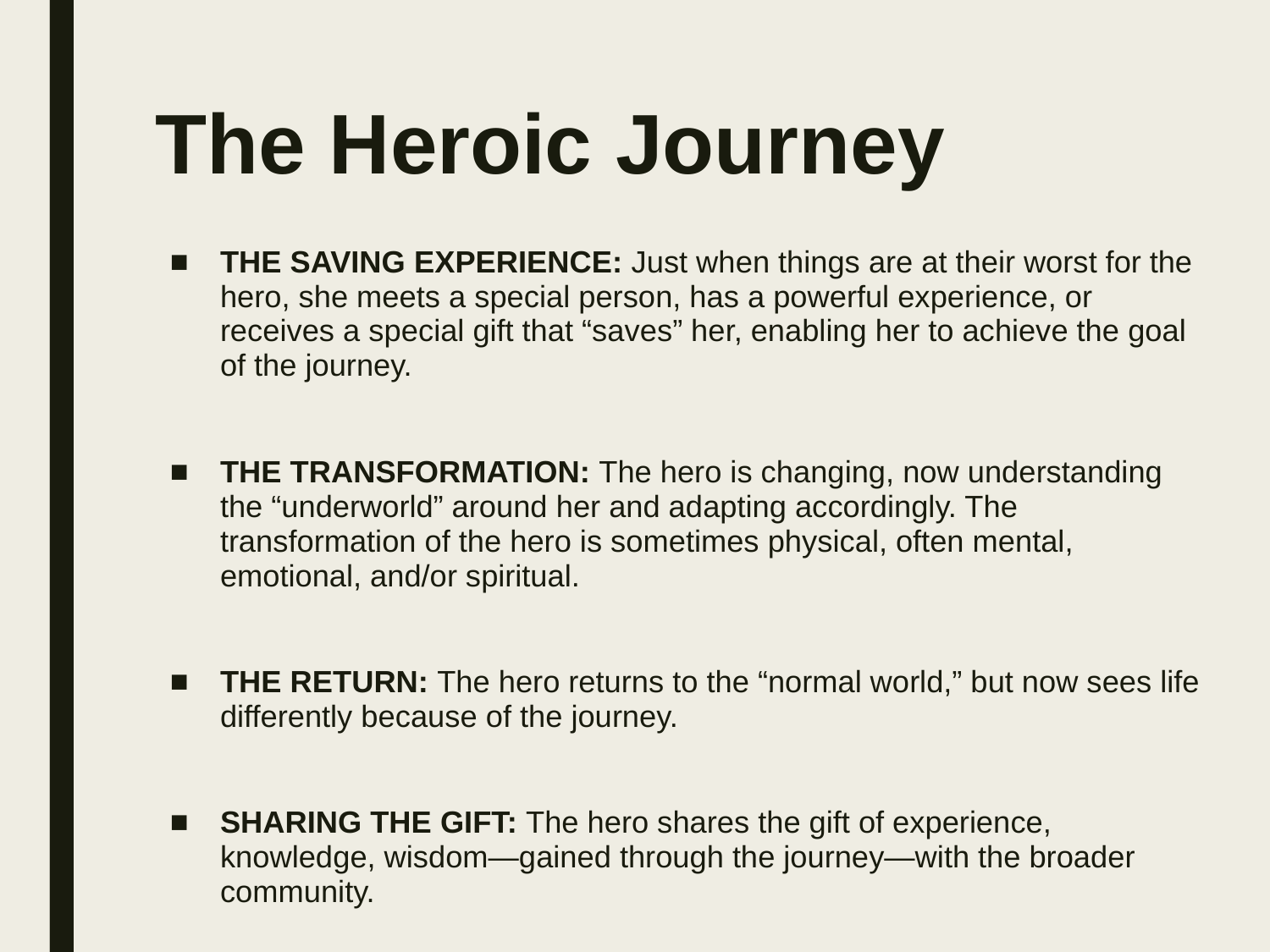

# The Heroic Journey
THE SAVING EXPERIENCE: Just when things are at their worst for the hero, she meets a special person, has a powerful experience, or receives a special gift that “saves” her, enabling her to achieve the goal of the journey.

THE TRANSFORMATION: The hero is changing, now understanding the “underworld” around her and adapting accordingly. The transformation of the hero is sometimes physical, often mental, emotional, and/or spiritual.

THE RETURN: The hero returns to the “normal world,” but now sees life differently because of the journey.

SHARING THE GIFT: The hero shares the gift of experience, knowledge, wisdom—gained through the journey—with the broader community.